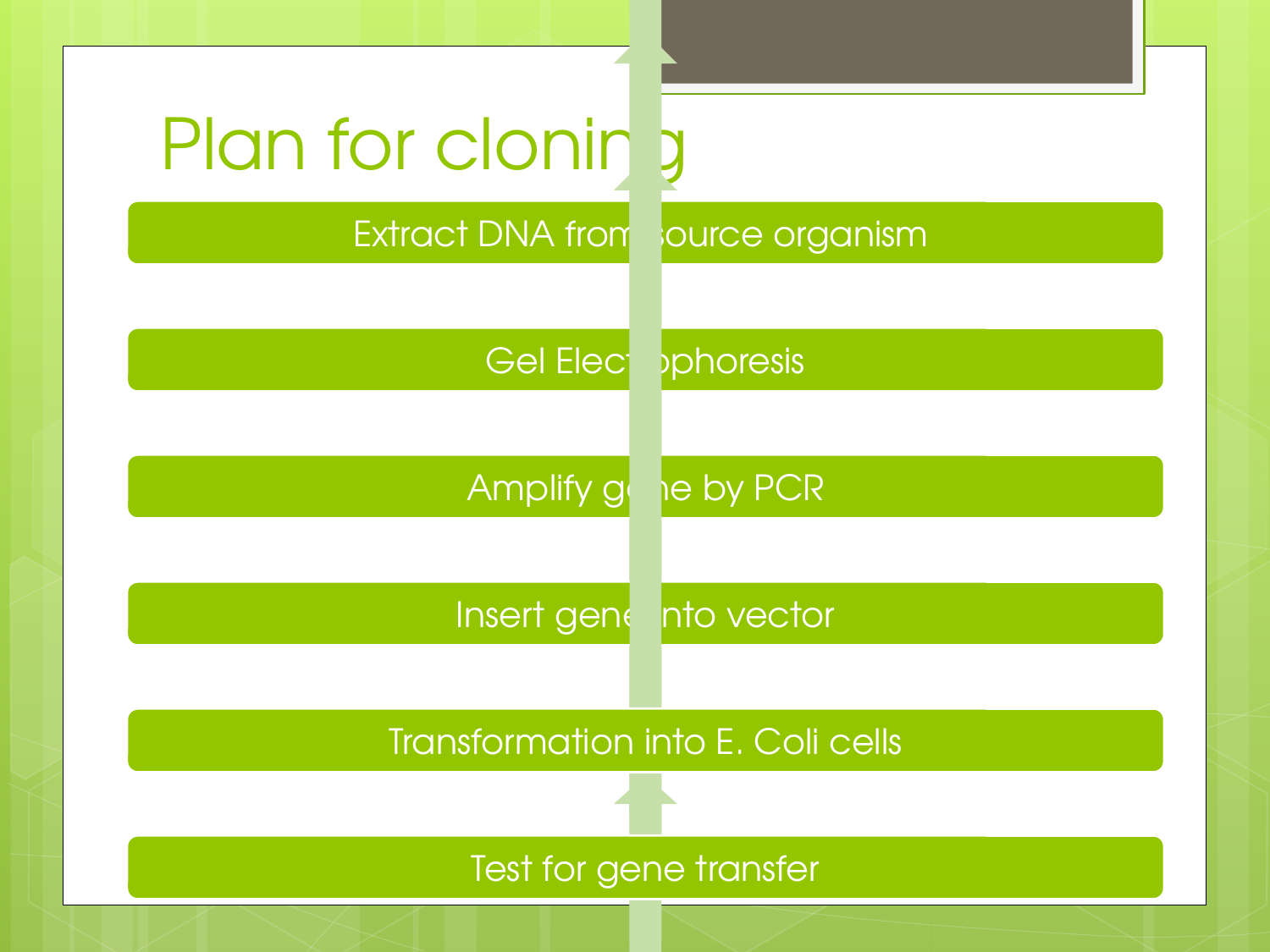

# Plan for cloning
Extract DNA from source organism
Gel Electrophoresis
Amplify gene by PCR
Transformation into E. Coli cells
Insert gene into vector
Test for gene transfer